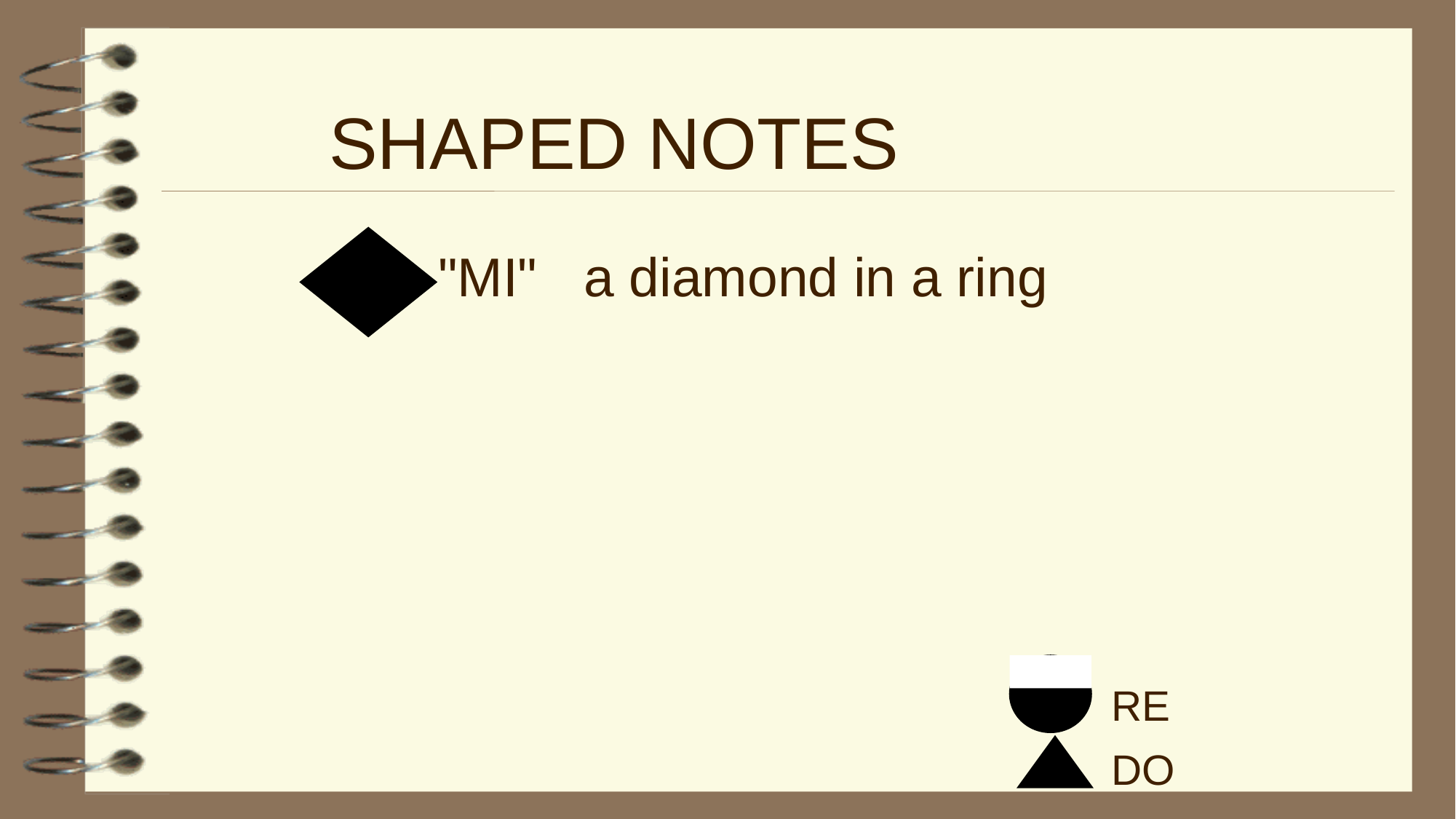

SHAPED NOTES

"MI"
a diamond in a ring

RE

DO